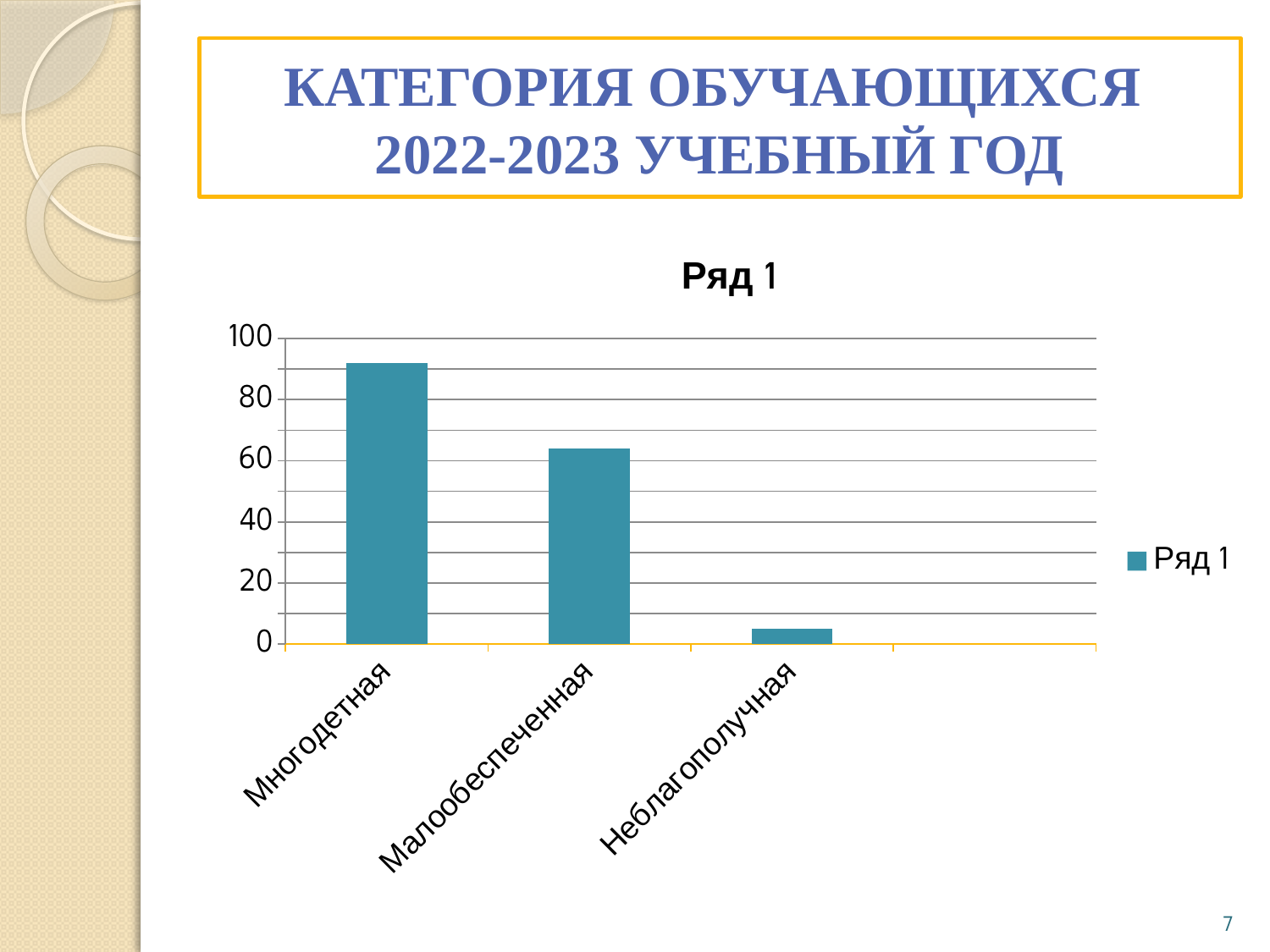

# КАТЕГОРИЯ ОБУЧАЮЩИХСЯ 2022-2023 УЧЕБНЫЙ ГОД

### Chart:

| Category | Ряд 1 |
|---|---|
| Многодетная | 92.0 |
| Малообеспеченная | 64.0 |
| Неблагополучная | 5.0 |
7